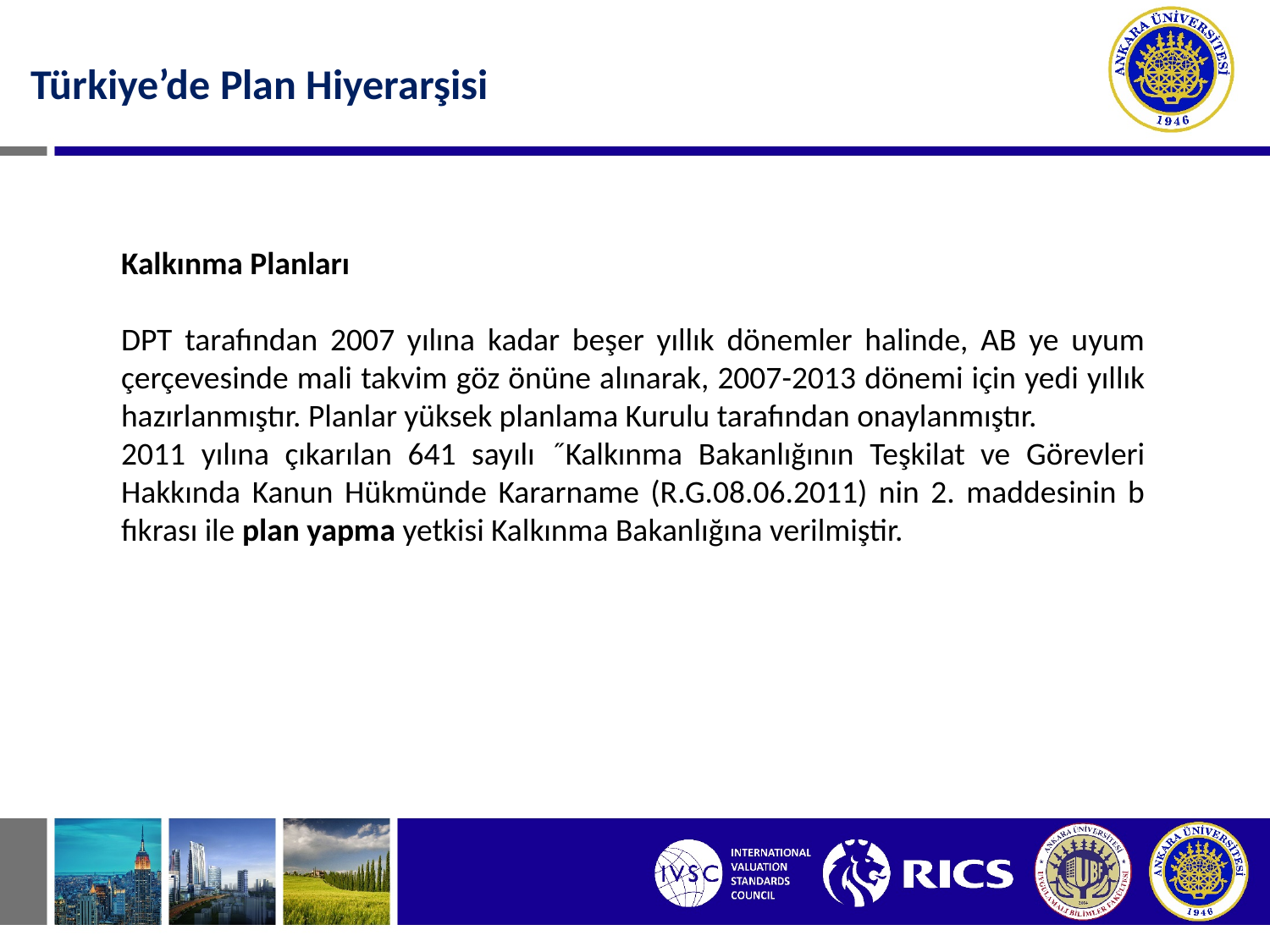

Türkiye’de Plan Hiyerarşisi
Kalkınma Planları

DPT tarafından 2007 yılına kadar beşer yıllık dönemler halinde, AB ye uyum çerçevesinde mali takvim göz önüne alınarak, 2007-2013 dönemi için yedi yıllık hazırlanmıştır. Planlar yüksek planlama Kurulu tarafından onaylanmıştır.
2011 yılına çıkarılan 641 sayılı ˝Kalkınma Bakanlığının Teşkilat ve Görevleri Hakkında Kanun Hükmünde Kararname (R.G.08.06.2011) nin 2. maddesinin b fıkrası ile plan yapma yetkisi Kalkınma Bakanlığına verilmiştir.